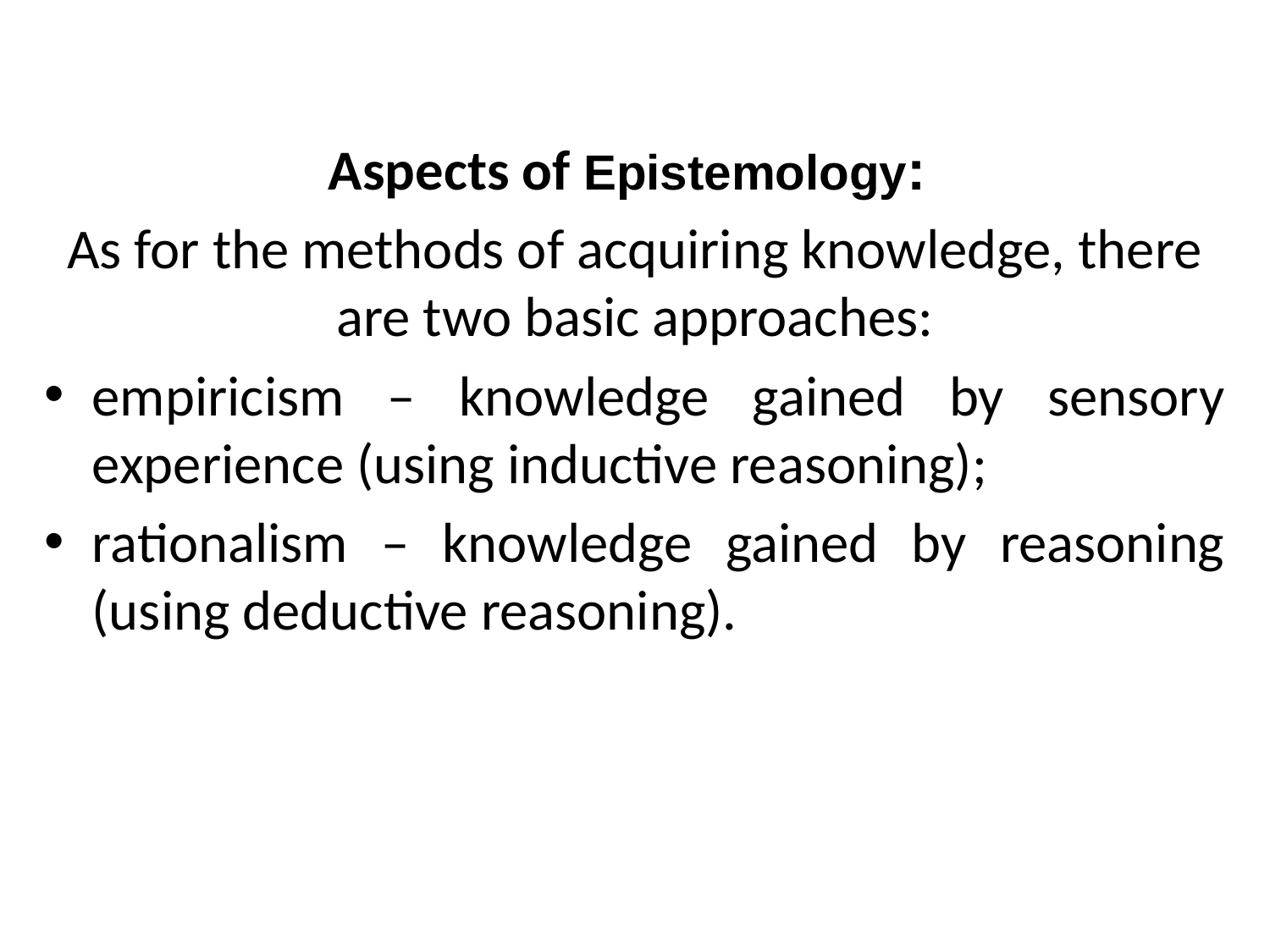

Aspects of Epistemology:
As for the methods of acquiring knowledge, there are two basic approaches:
empiricism – knowledge gained by sensory experience (using inductive reasoning);
rationalism – knowledge gained by reasoning (using deductive reasoning).